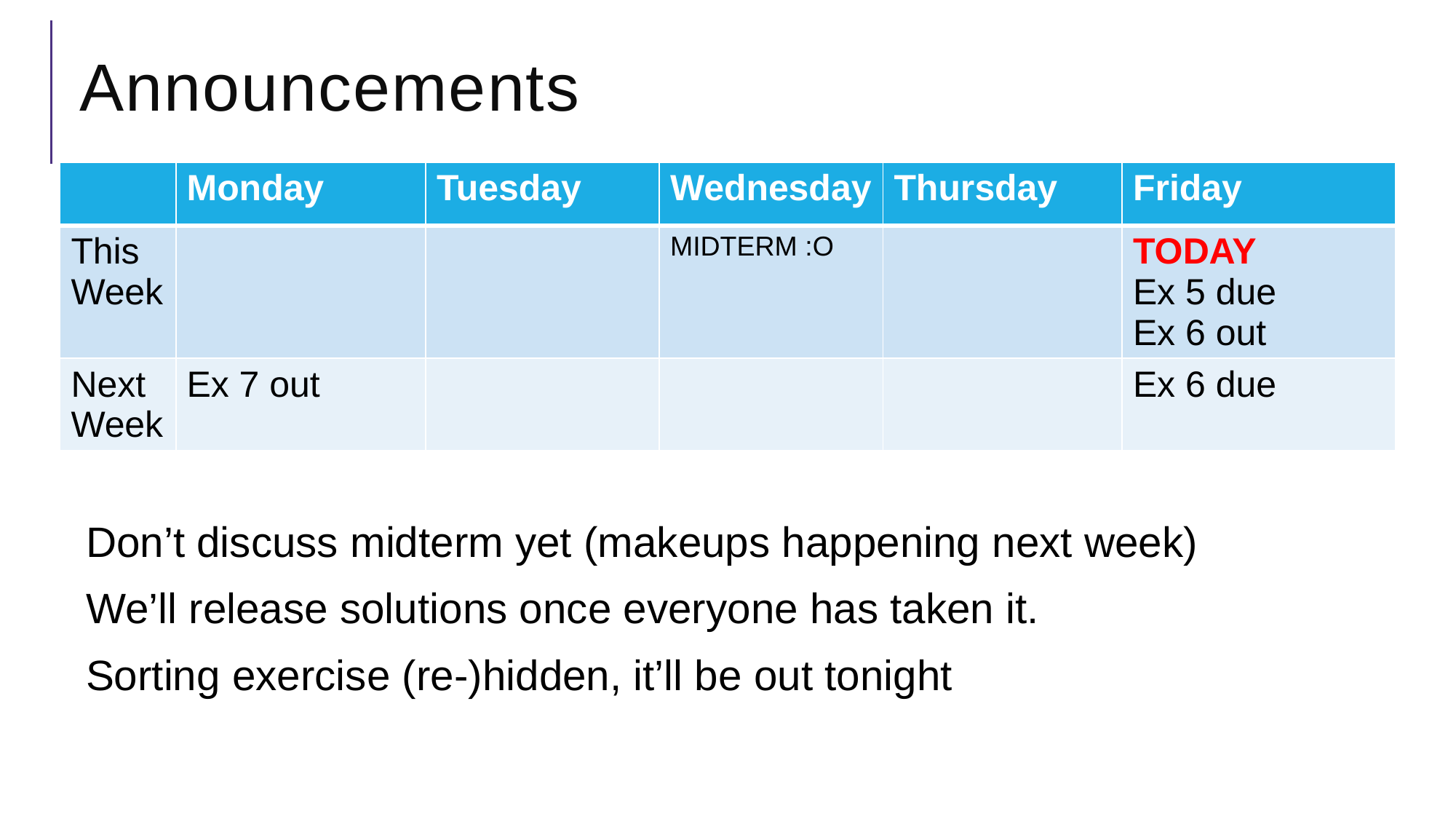

# Announcements
|  | Monday | Tuesday | Wednesday | Thursday | Friday |
| --- | --- | --- | --- | --- | --- |
| This Week |  |  | MIDTERM :O |  | TODAY Ex 5 due Ex 6 out |
| Next Week | Ex 7 out |  |  |  | Ex 6 due |

Don’t discuss midterm yet (makeups happening next week)
We’ll release solutions once everyone has taken it.
Sorting exercise (re-)hidden, it’ll be out tonight